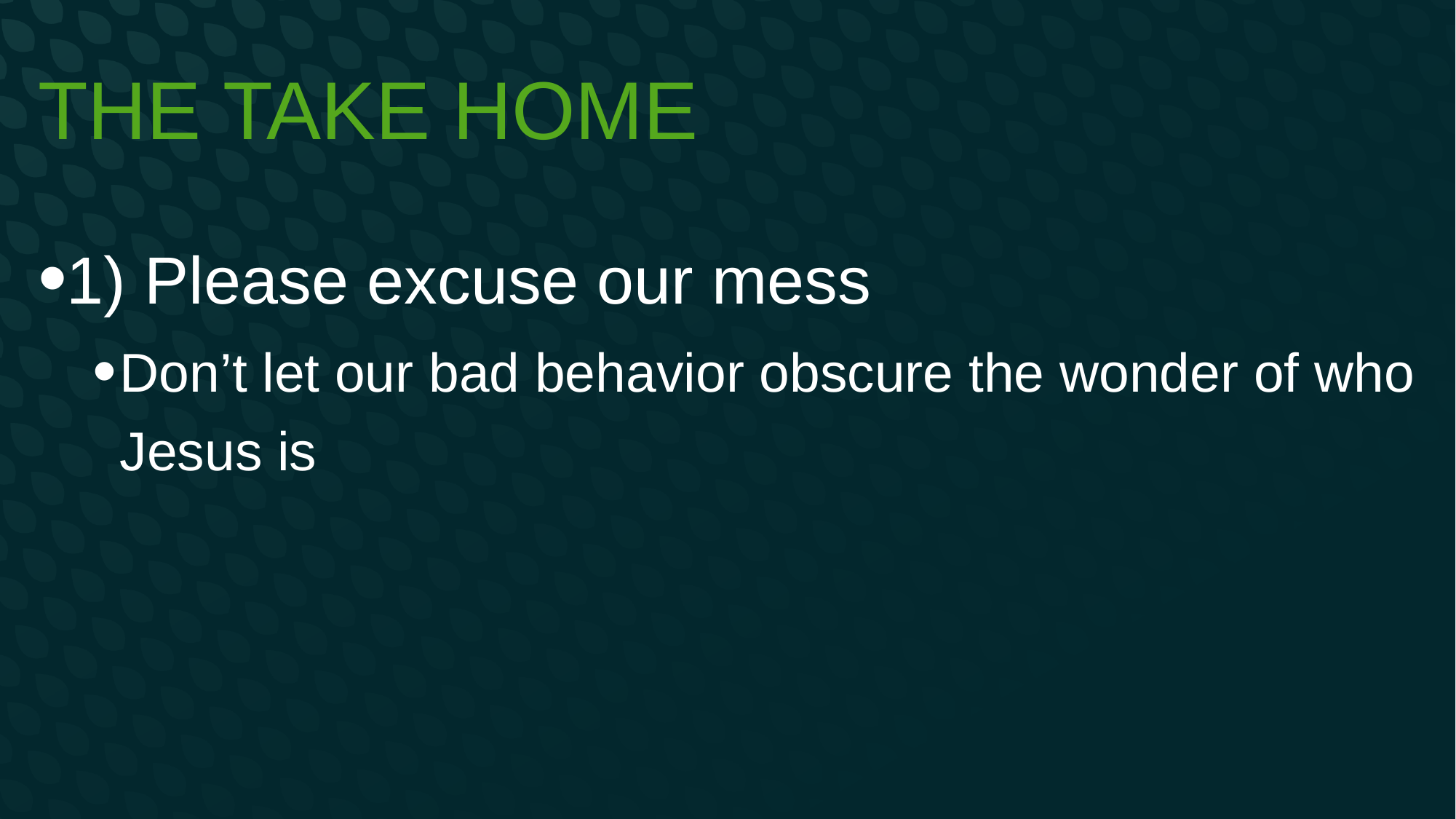

# The Take Home
1) Please excuse our mess
Don’t let our bad behavior obscure the wonder of who Jesus is